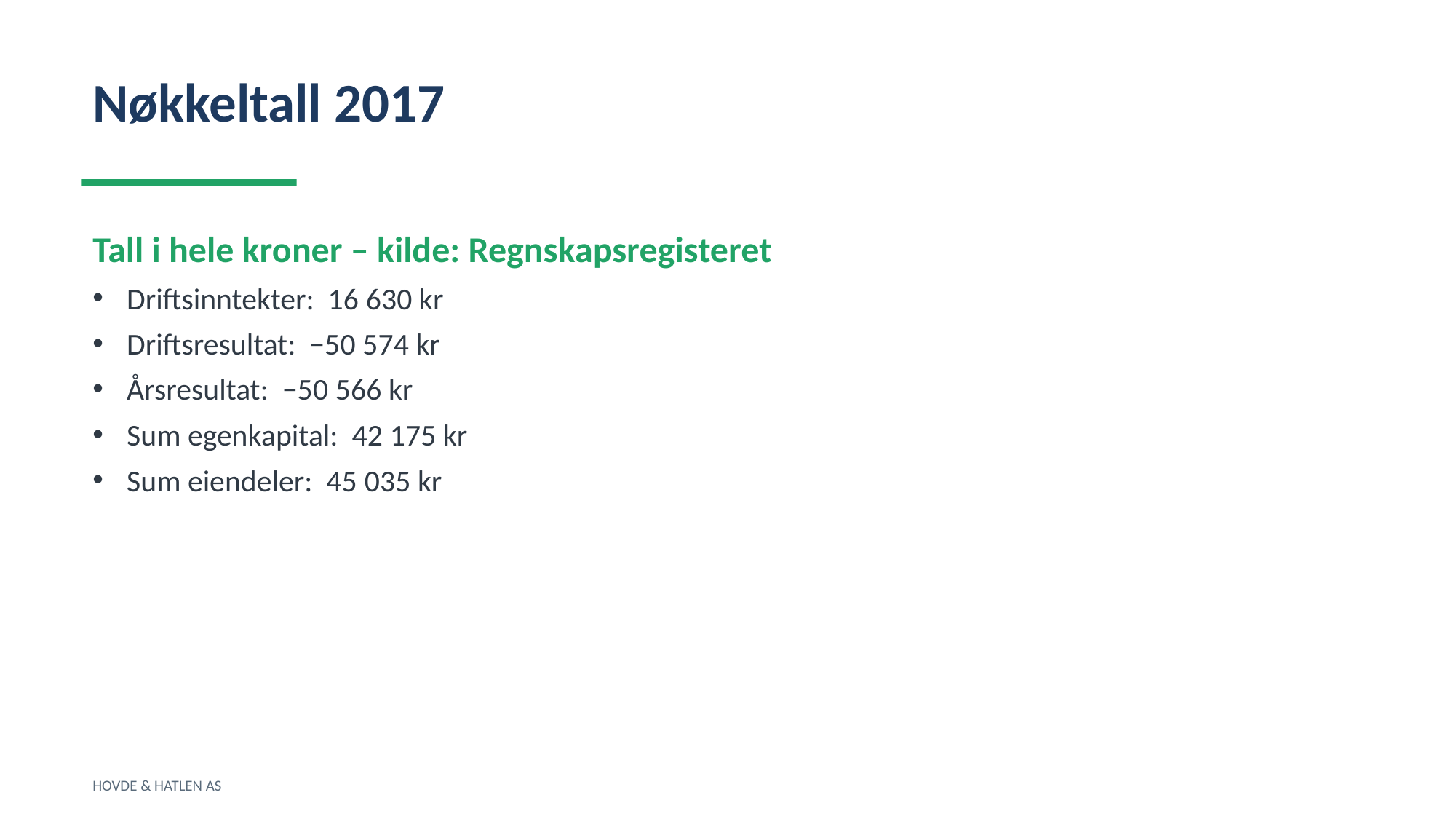

Nøkkeltall 2017

Tall i hele kroner – kilde: Regnskapsregisteret
Driftsinntekter:  16 630 kr
Driftsresultat:  −50 574 kr
Årsresultat:  −50 566 kr
Sum egenkapital:  42 175 kr
Sum eiendeler:  45 035 kr
HOVDE & HATLEN AS